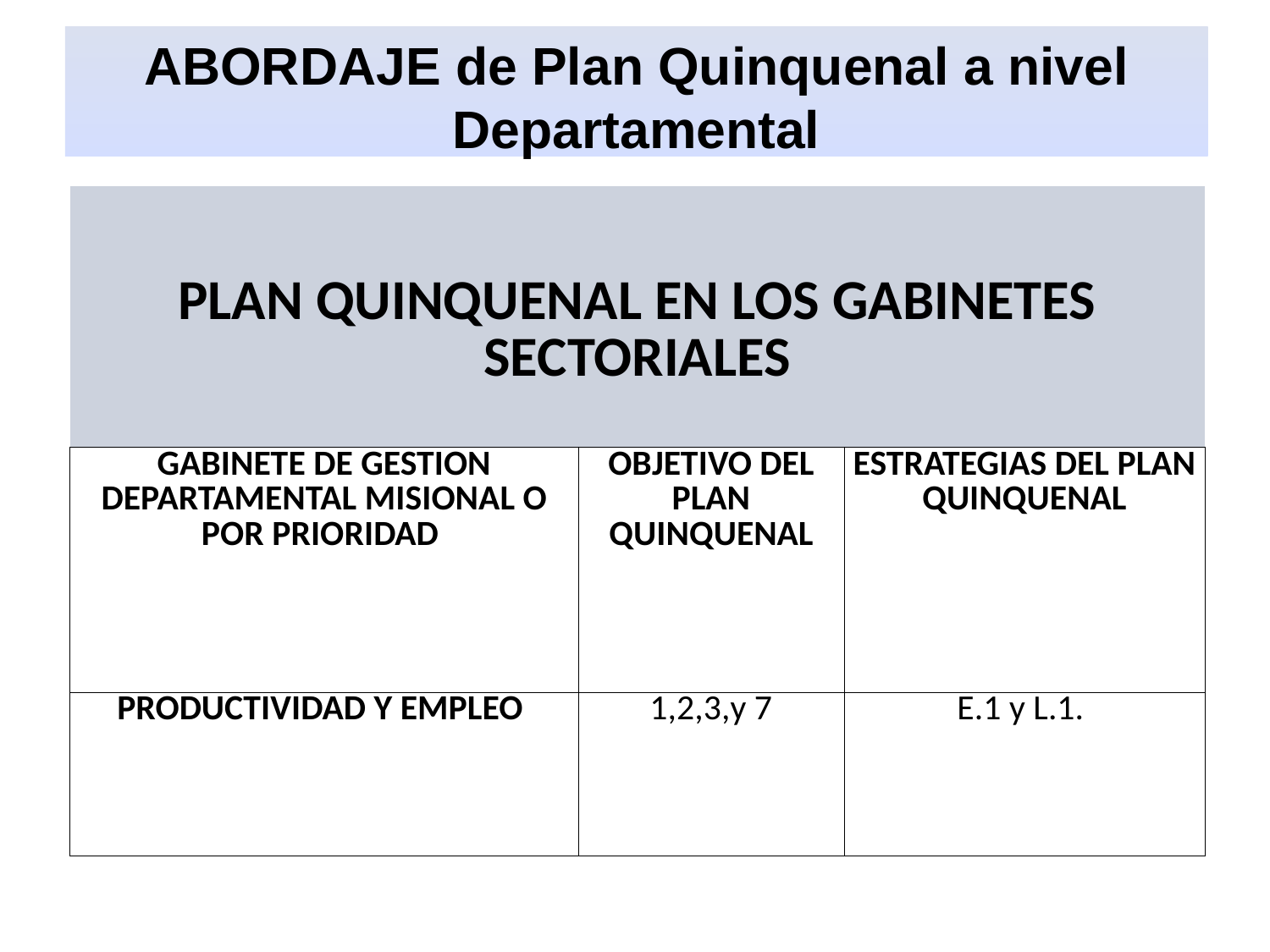

ABORDAJE de Plan Quinquenal a nivel Departamental
| PLAN QUINQUENAL EN LOS GABINETES SECTORIALES |  |  |
| --- | --- | --- |
| GABINETE DE GESTION DEPARTAMENTAL MISIONAL O POR PRIORIDAD | OBJETIVO DEL PLAN QUINQUENAL | ESTRATEGIAS DEL PLAN QUINQUENAL |
| PRODUCTIVIDAD Y EMPLEO | 1,2,3,y 7 | E.1 y L.1. |